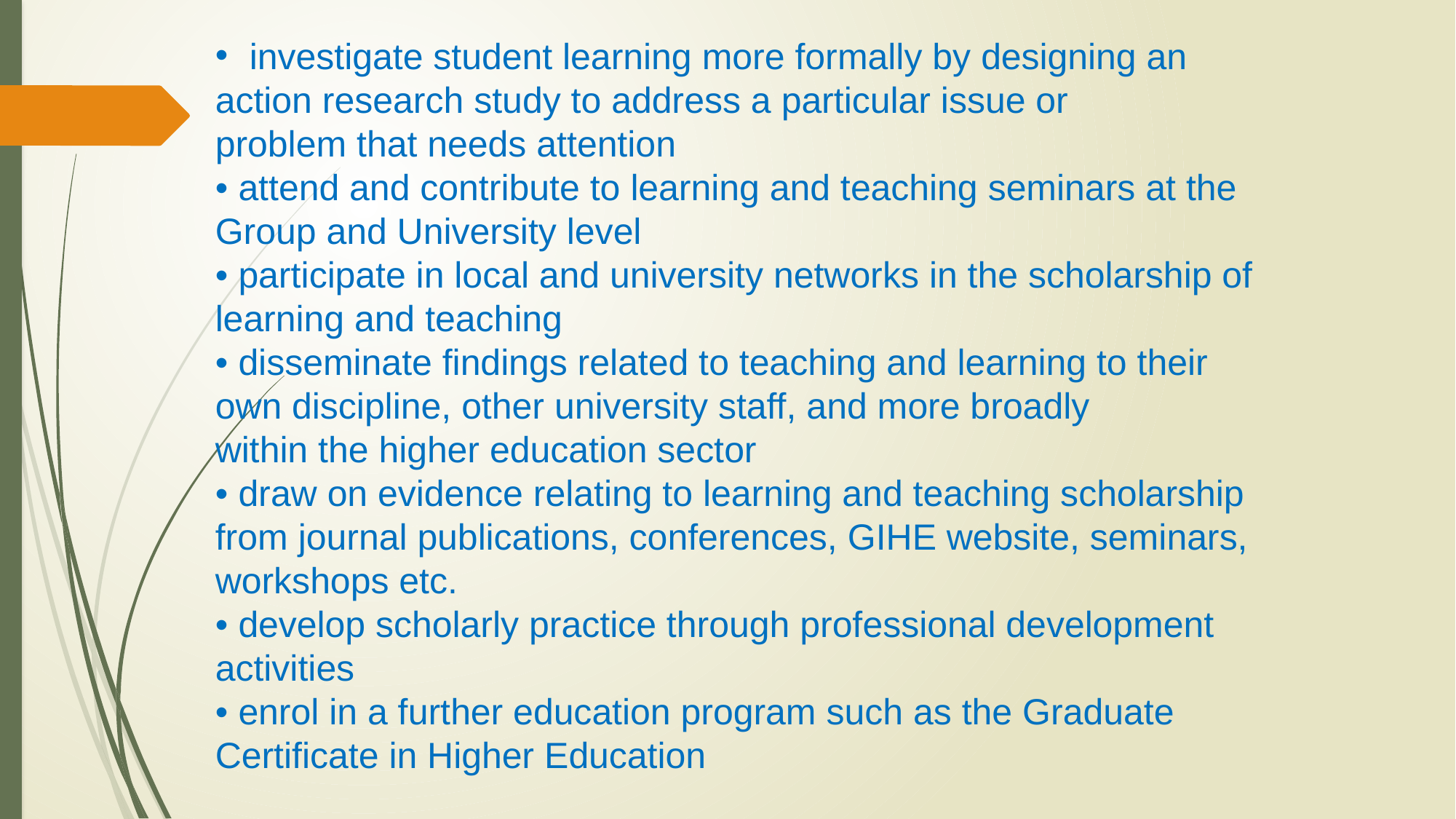

investigate student learning more formally by designing an
action research study to address a particular issue or
problem that needs attention
• attend and contribute to learning and teaching seminars at the
Group and University level
• participate in local and university networks in the scholarship of
learning and teaching
• disseminate findings related to teaching and learning to their
own discipline, other university staff, and more broadly
within the higher education sector
• draw on evidence relating to learning and teaching scholarship
from journal publications, conferences, GIHE website, seminars,
workshops etc.
• develop scholarly practice through professional development
activities
• enrol in a further education program such as the Graduate
Certificate in Higher Education